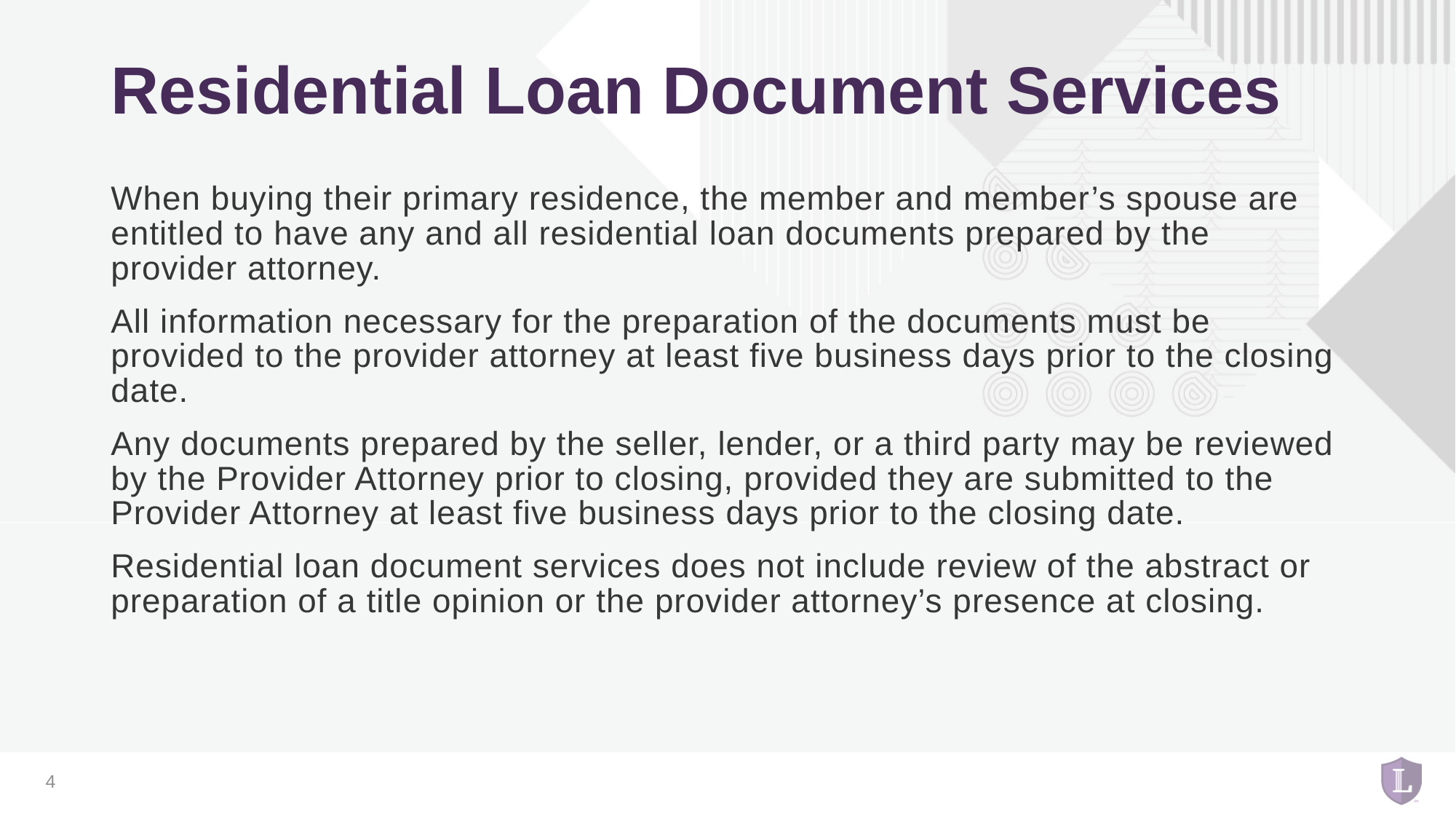

# Residential Loan Document Services
When buying their primary residence, the member and member’s spouse are entitled to have any and all residential loan documents prepared by the provider attorney.
All information necessary for the preparation of the documents must be provided to the provider attorney at least five business days prior to the closing date.
Any documents prepared by the seller, lender, or a third party may be reviewed by the Provider Attorney prior to closing, provided they are submitted to the Provider Attorney at least five business days prior to the closing date.
Residential loan document services does not include review of the abstract or preparation of a title opinion or the provider attorney’s presence at closing.

4